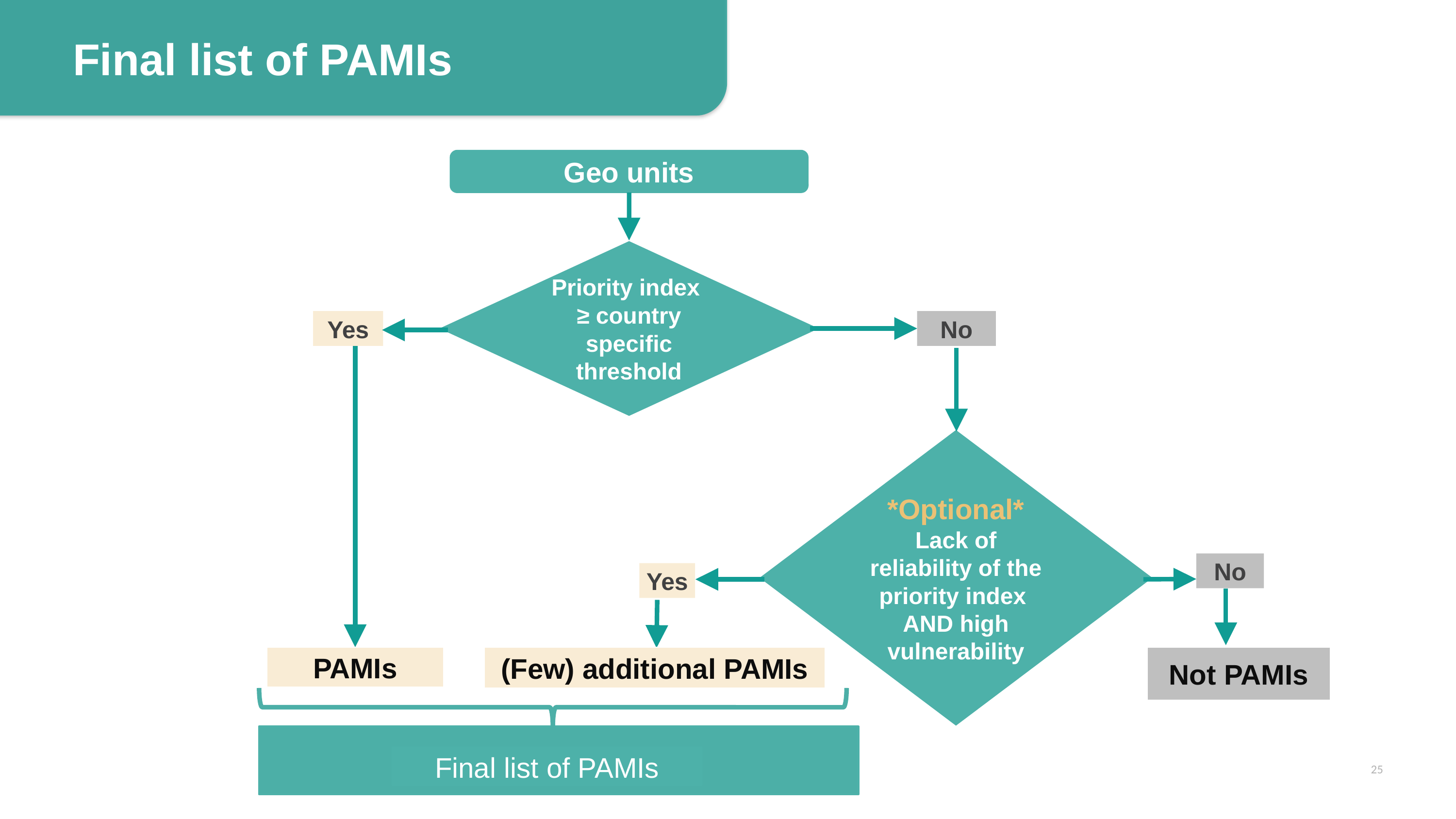

Final list of PAMIs
Geo units
Priority index
≥ country specific threshold
Yes
PAMIs
No

*Optional*
Lack of reliability of the priority index
AND high vulnerability
Yes
(Few) additional PAMIs

Final list of PAMIs
No
Not PAMIs
25